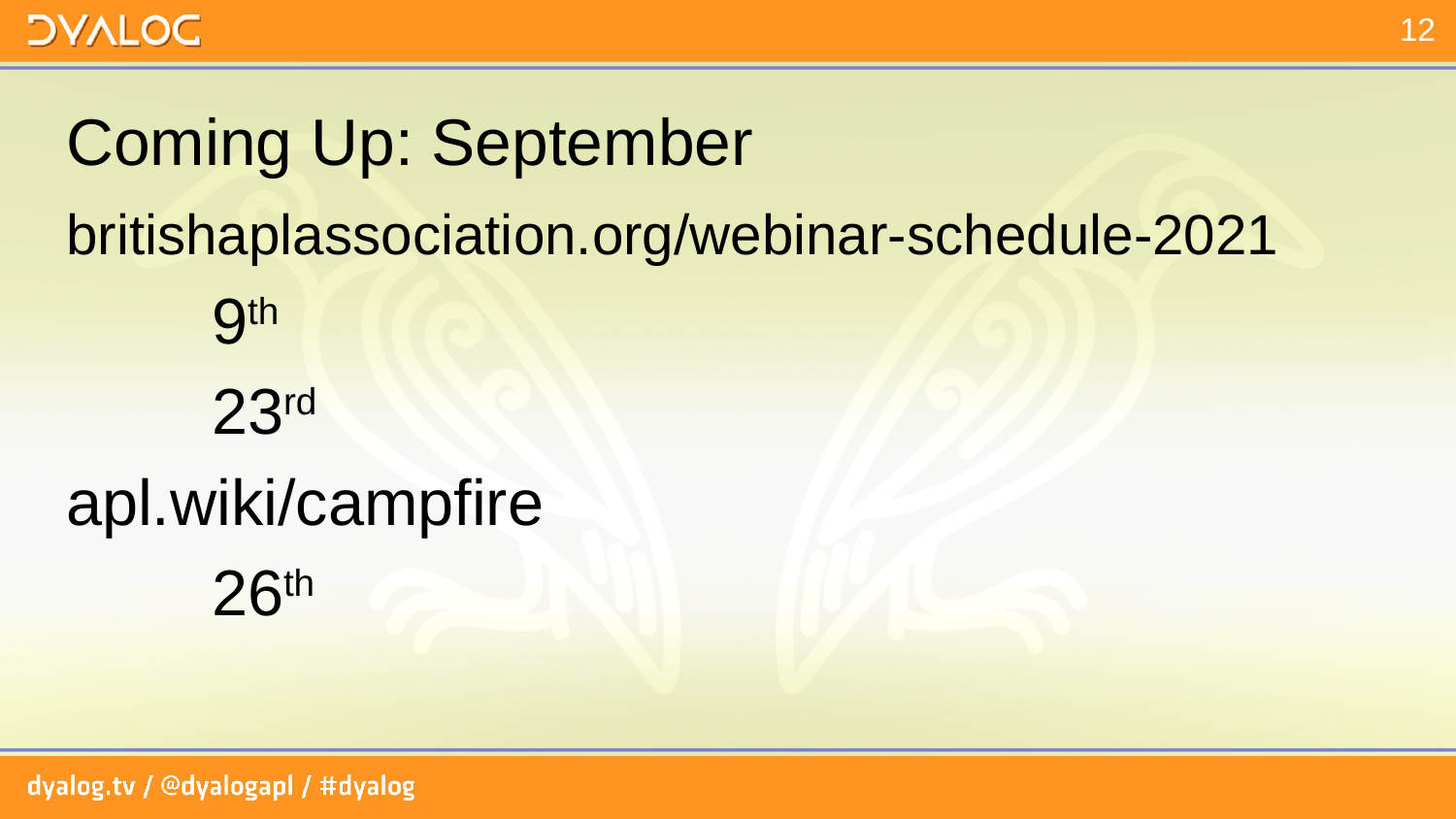

# Coming Up: September
britishaplassociation.org/webinar-schedule-2021
	9th
	23rd
apl.wiki/campfire
	26th